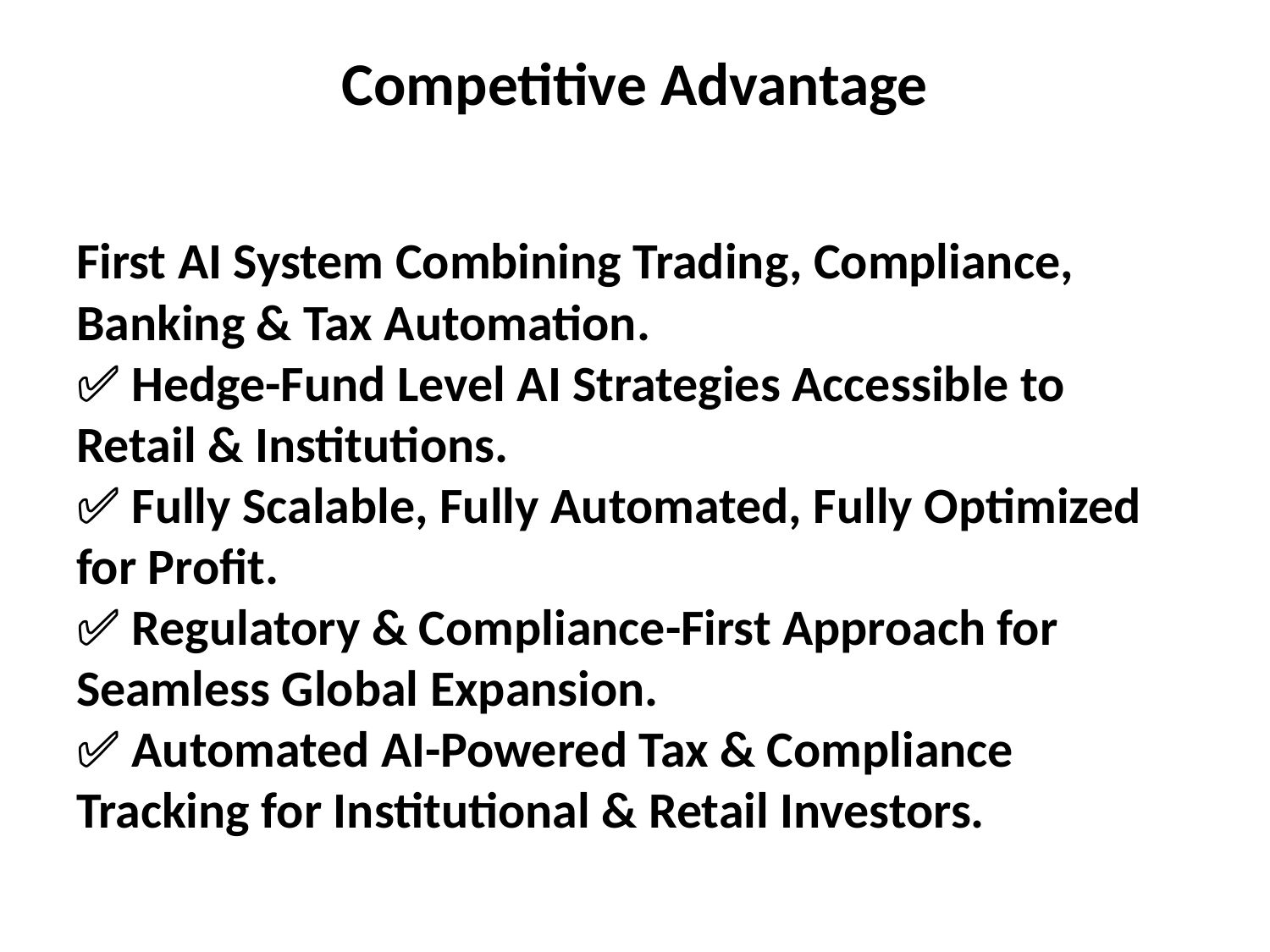

# Competitive Advantage
First AI System Combining Trading, Compliance, Banking & Tax Automation.
✅ Hedge-Fund Level AI Strategies Accessible to Retail & Institutions.
✅ Fully Scalable, Fully Automated, Fully Optimized for Profit.
✅ Regulatory & Compliance-First Approach for Seamless Global Expansion.
✅ Automated AI-Powered Tax & Compliance Tracking for Institutional & Retail Investors.